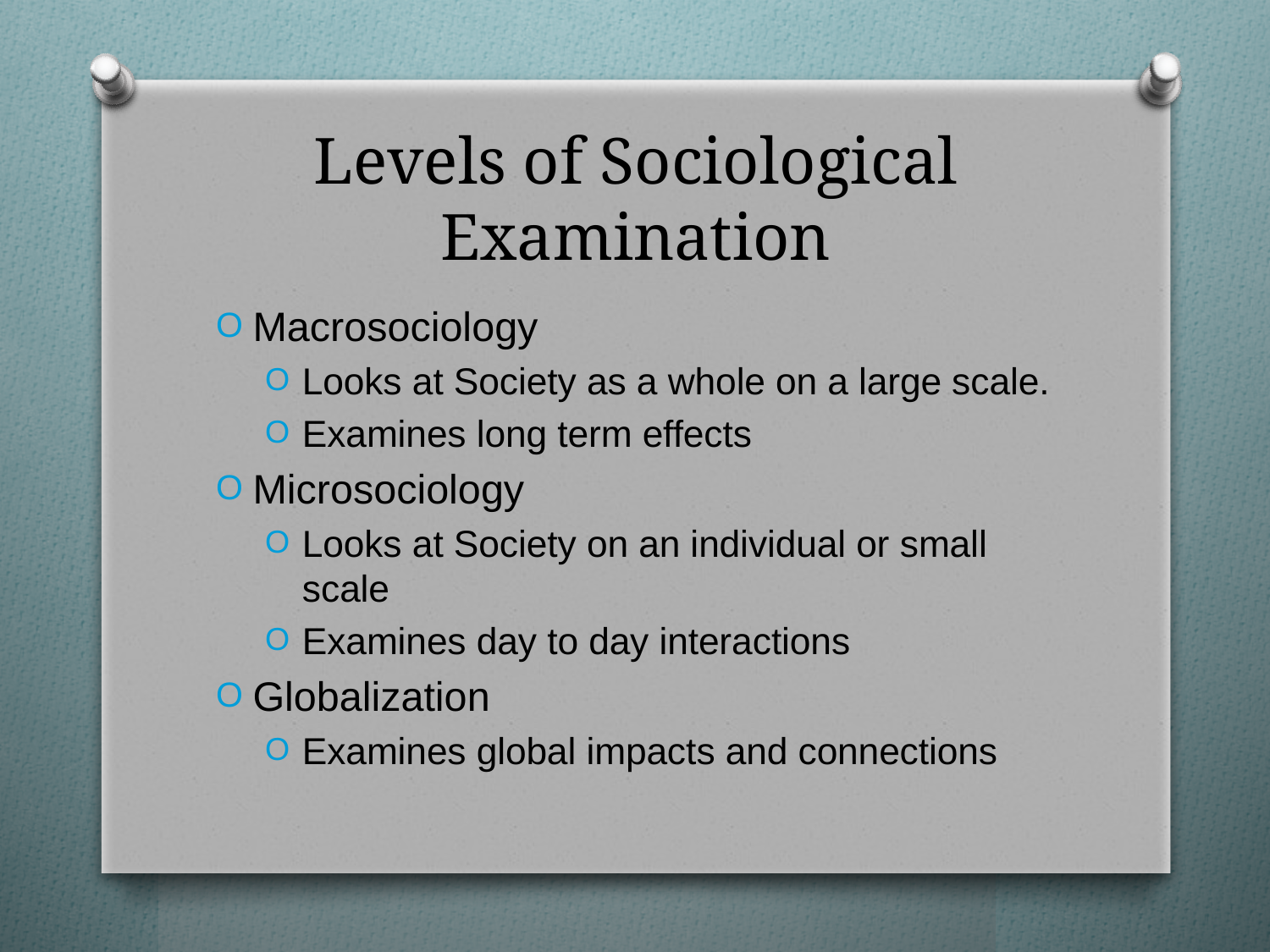

# Levels of Sociological Examination
Macrosociology
Looks at Society as a whole on a large scale.
Examines long term effects
Microsociology
Looks at Society on an individual or small scale
Examines day to day interactions
Globalization
Examines global impacts and connections